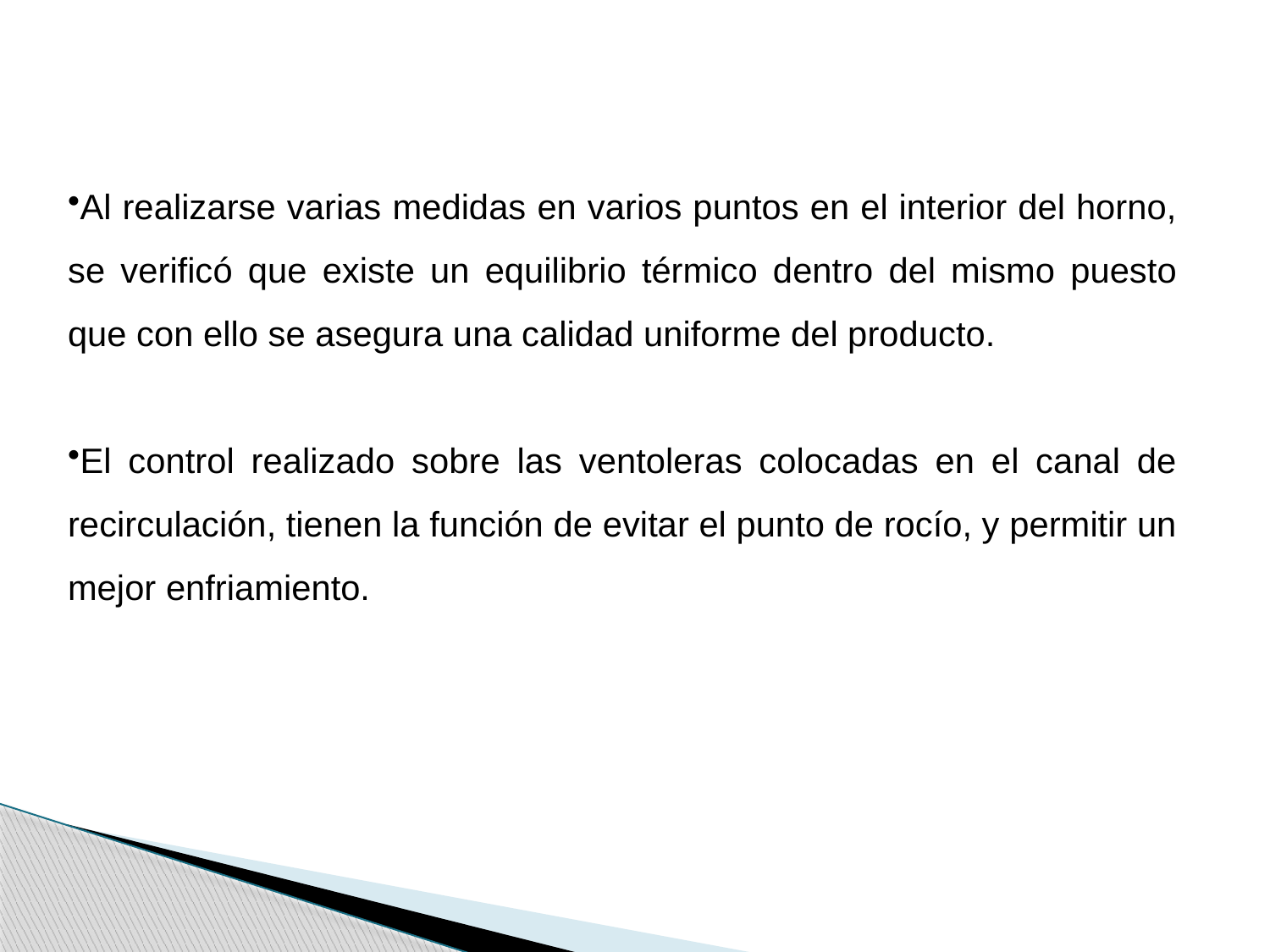

Al realizarse varias medidas en varios puntos en el interior del horno, se verificó que existe un equilibrio térmico dentro del mismo puesto que con ello se asegura una calidad uniforme del producto.

El control realizado sobre las ventoleras colocadas en el canal de recirculación, tienen la función de evitar el punto de rocío, y permitir un mejor enfriamiento.